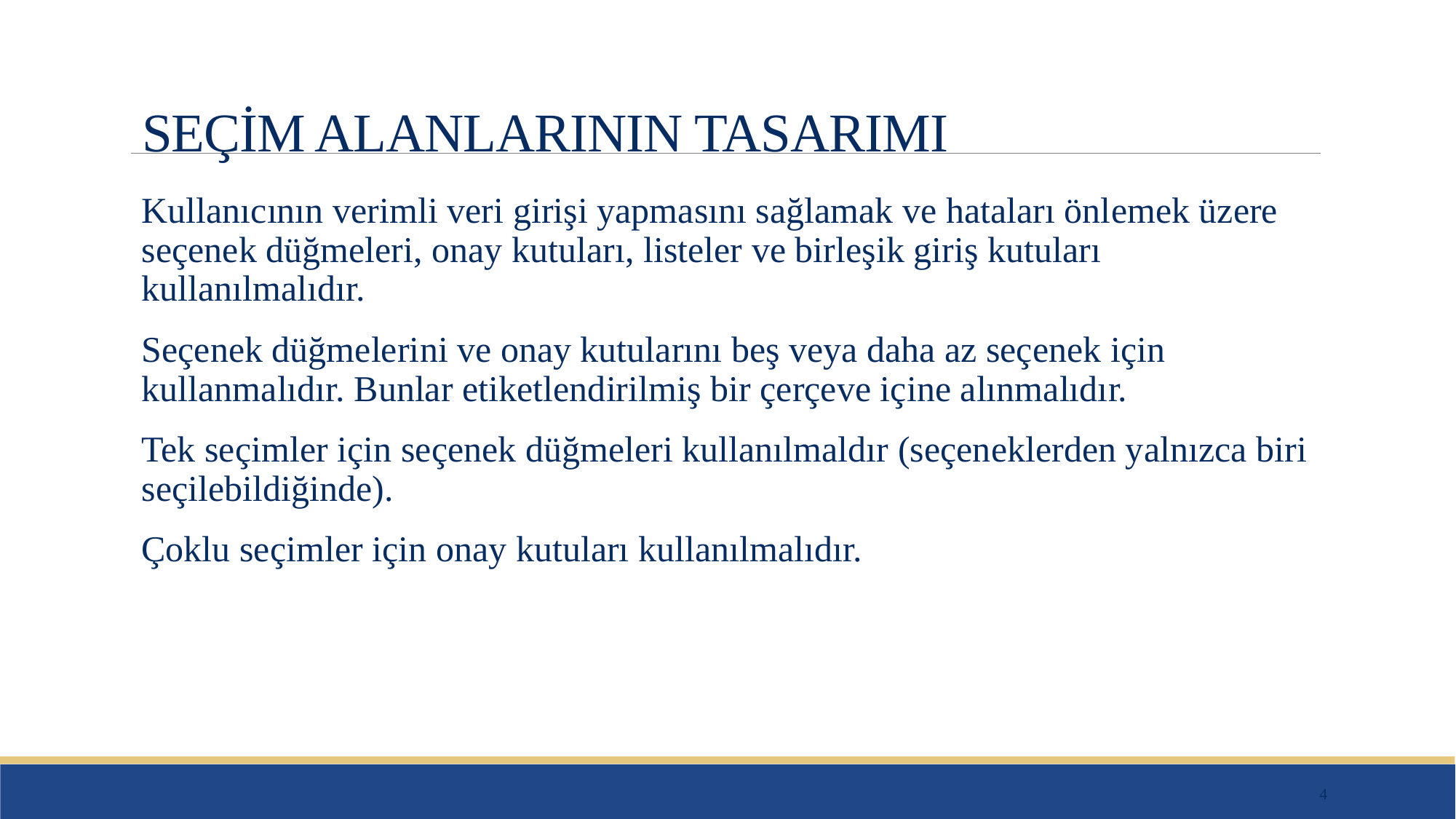

# SEÇİM ALANLARININ TASARIMI
Kullanıcının verimli veri girişi yapmasını sağlamak ve hataları önlemek üzere seçenek düğmeleri, onay kutuları, listeler ve birleşik giriş kutuları kullanılmalıdır.
Seçenek düğmelerini ve onay kutularını beş veya daha az seçenek için kullanmalıdır. Bunlar etiketlendirilmiş bir çerçeve içine alınmalıdır.
Tek seçimler için seçenek düğmeleri kullanılmaldır (seçeneklerden yalnızca biri seçilebildiğinde).
Çoklu seçimler için onay kutuları kullanılmalıdır.

4